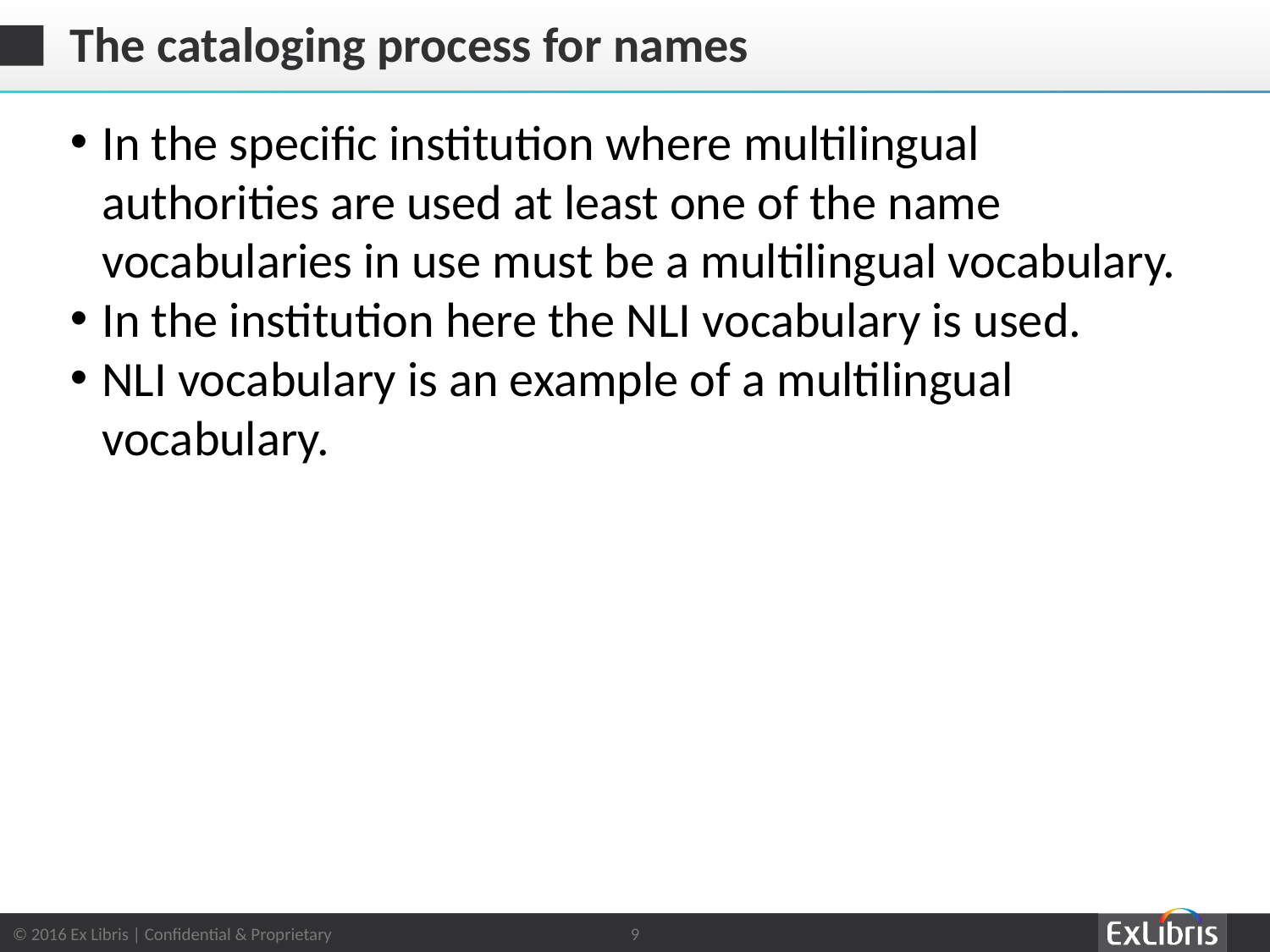

# The cataloging process for names
In the specific institution where multilingual authorities are used at least one of the name vocabularies in use must be a multilingual vocabulary.
In the institution here the NLI vocabulary is used.
NLI vocabulary is an example of a multilingual vocabulary.
9